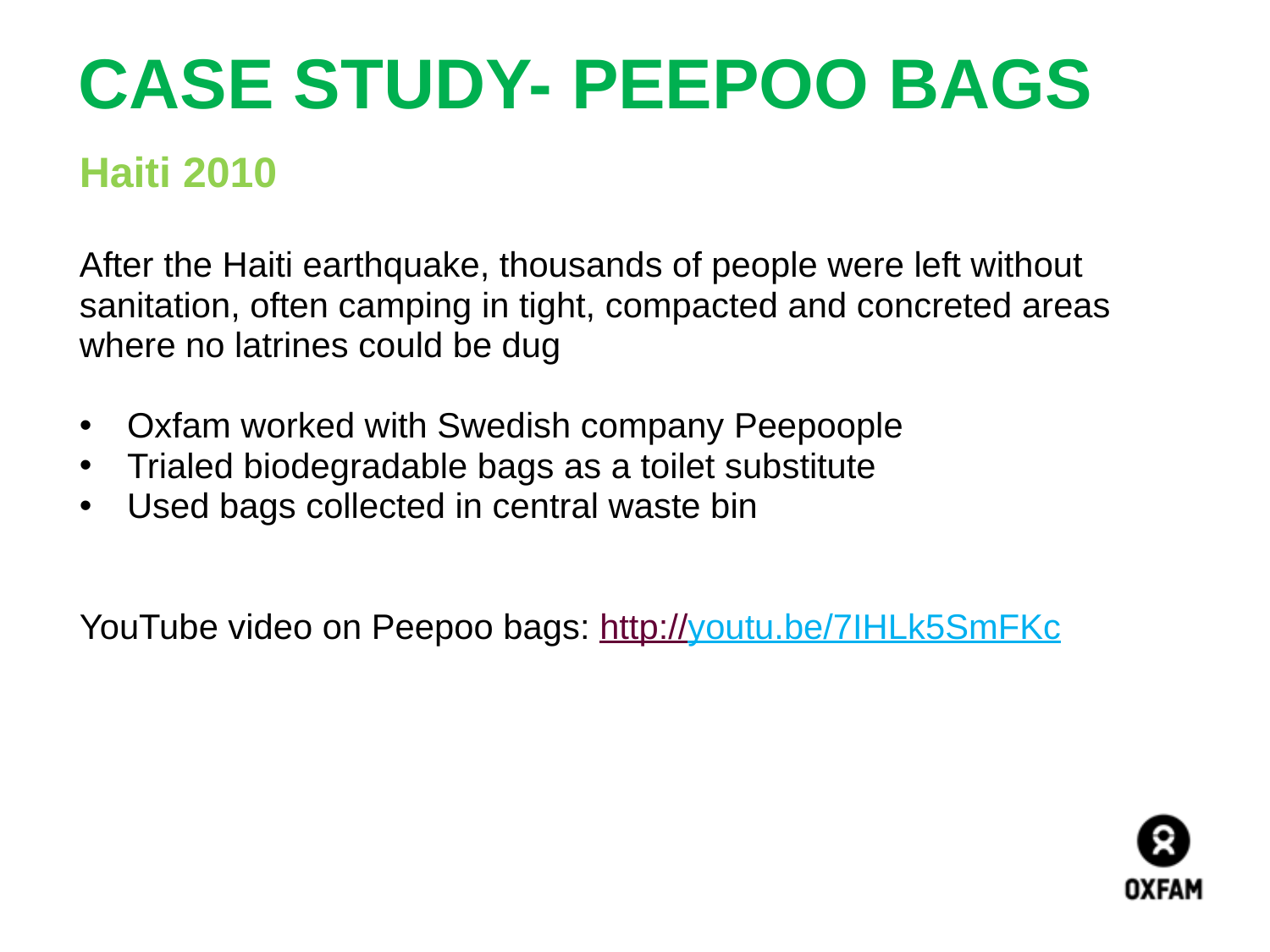

# Case study- Peepoo bags
Haiti 2010

After the Haiti earthquake, thousands of people were left without
sanitation, often camping in tight, compacted and concreted areas
where no latrines could be dug

Oxfam worked with Swedish company Peepoople
Trialed biodegradable bags as a toilet substitute
Used bags collected in central waste bin

YouTube video on Peepoo bags: http://youtu.be/7IHLk5SmFKc